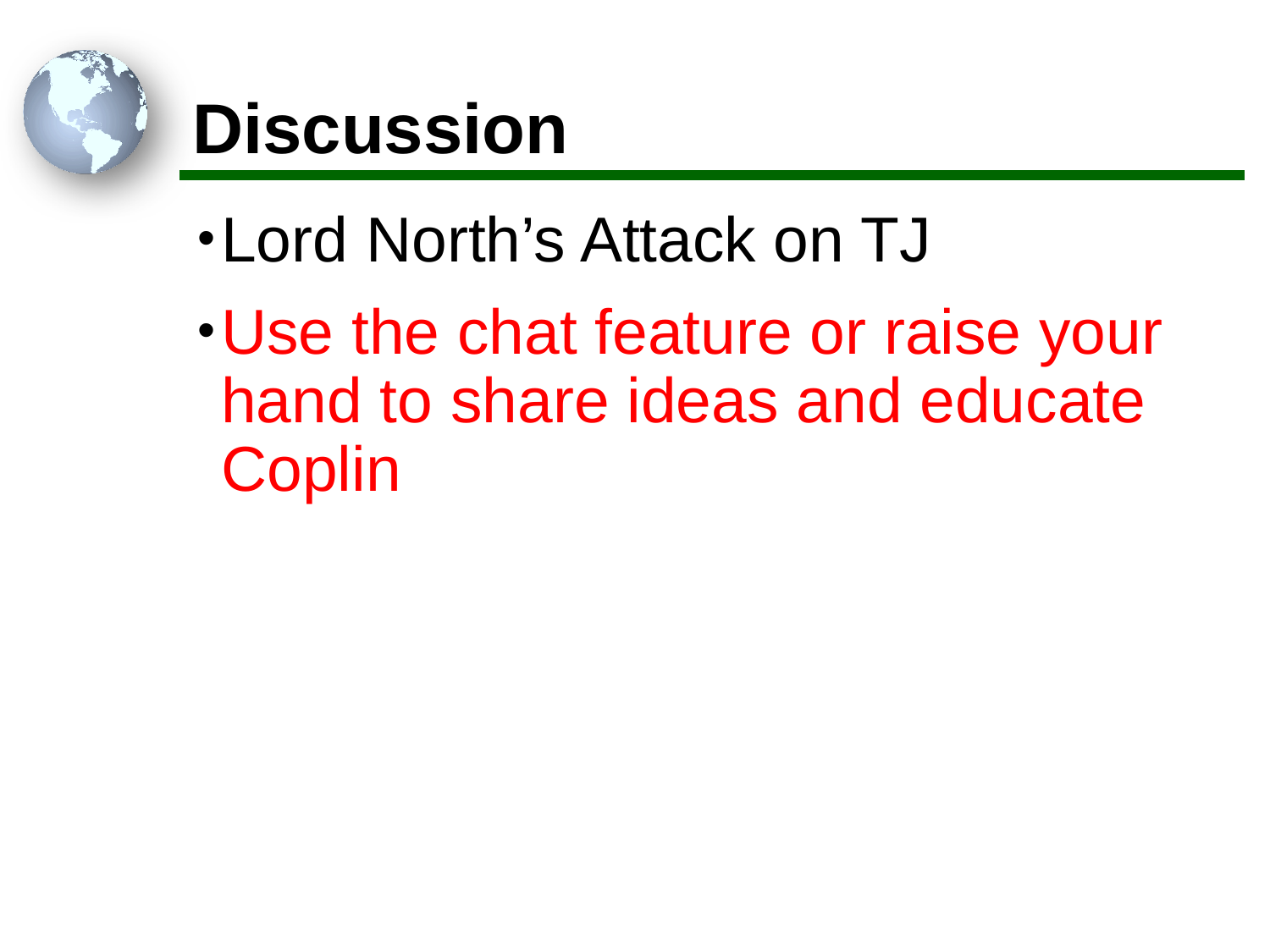

# Discussion
Lord North’s Attack on TJ
Use the chat feature or raise your hand to share ideas and educate Coplin